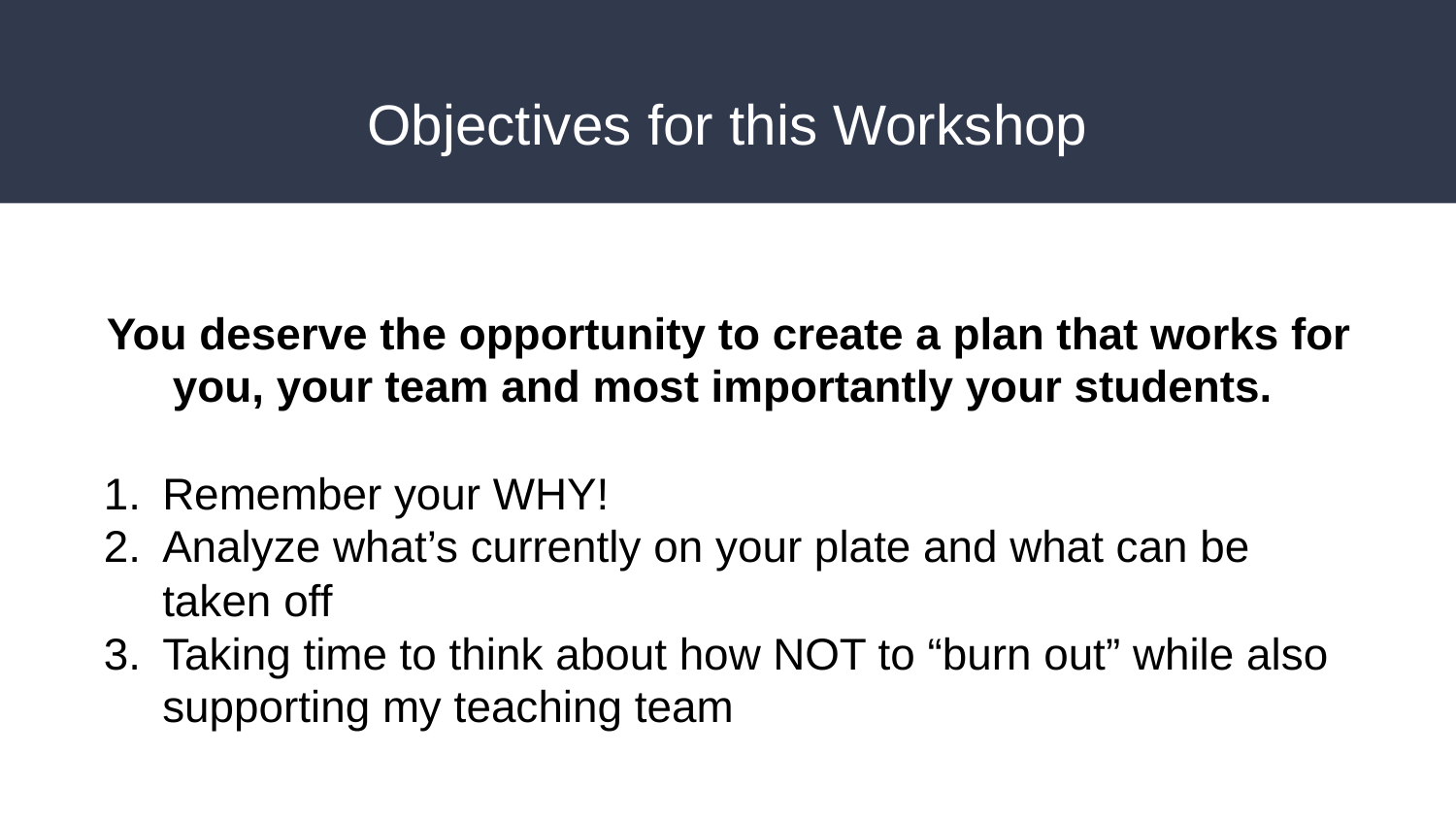

# Objectives for this Workshop
You deserve the opportunity to create a plan that works for you, your team and most importantly your students.

Remember your WHY!
Analyze what’s currently on your plate and what can be taken off
Taking time to think about how NOT to “burn out” while also supporting my teaching team